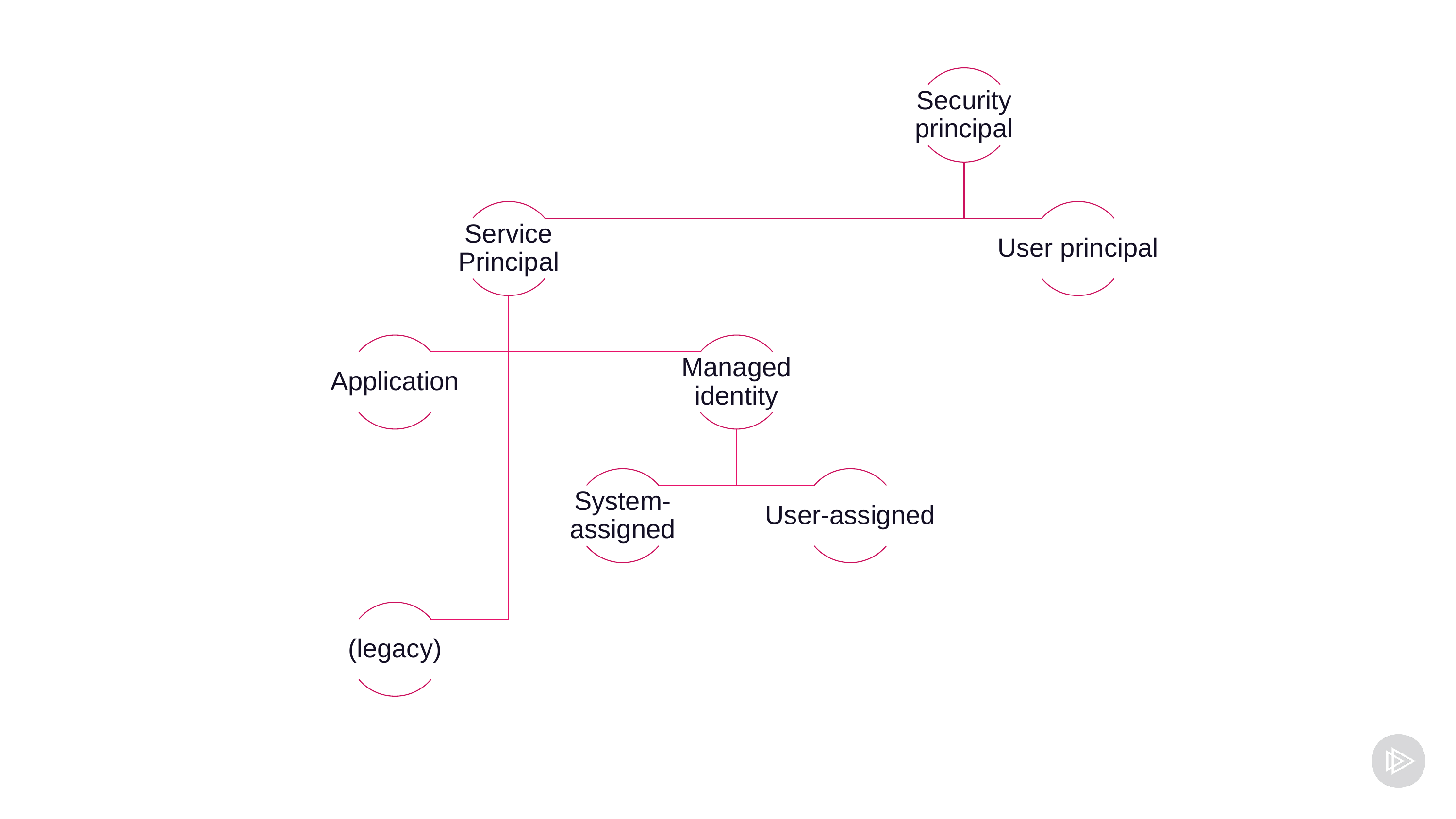

Security principal
Service Principal
Application
Managed identity
System-assigned
User-assigned
(legacy)
User principal